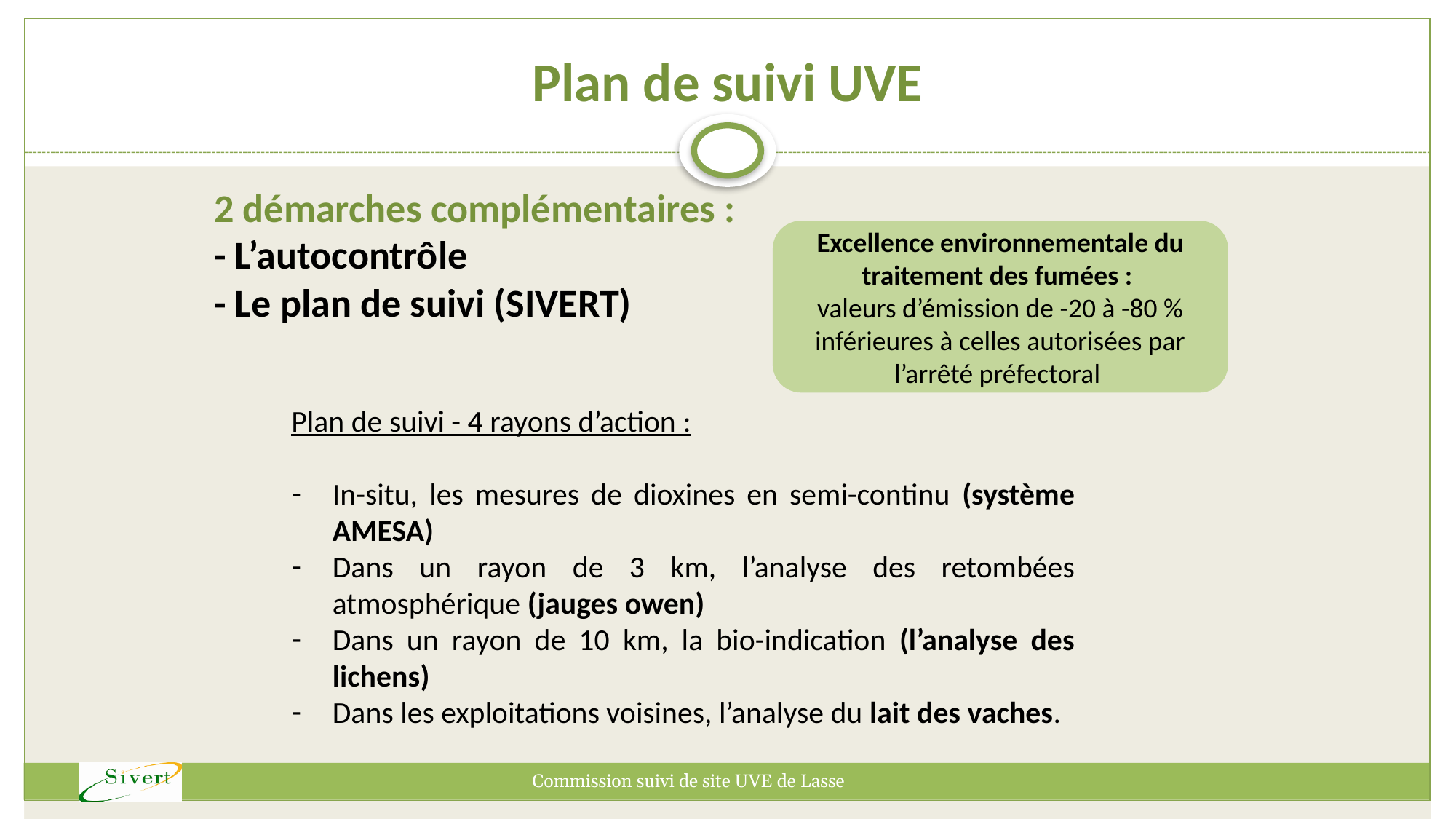

Plan de suivi UVE
2 démarches complémentaires :
- L’autocontrôle
- Le plan de suivi (SIVERT)
Excellence environnementale du traitement des fumées :
valeurs d’émission de -20 à -80 % inférieures à celles autorisées par l’arrêté préfectoral
Plan de suivi - 4 rayons d’action :

In-situ, les mesures de dioxines en semi-continu (système AMESA)
Dans un rayon de 3 km, l’analyse des retombées atmosphérique (jauges owen)
Dans un rayon de 10 km, la bio-indication (l’analyse des lichens)
Dans les exploitations voisines, l’analyse du lait des vaches.

Commission suivi de site UVE de Lasse